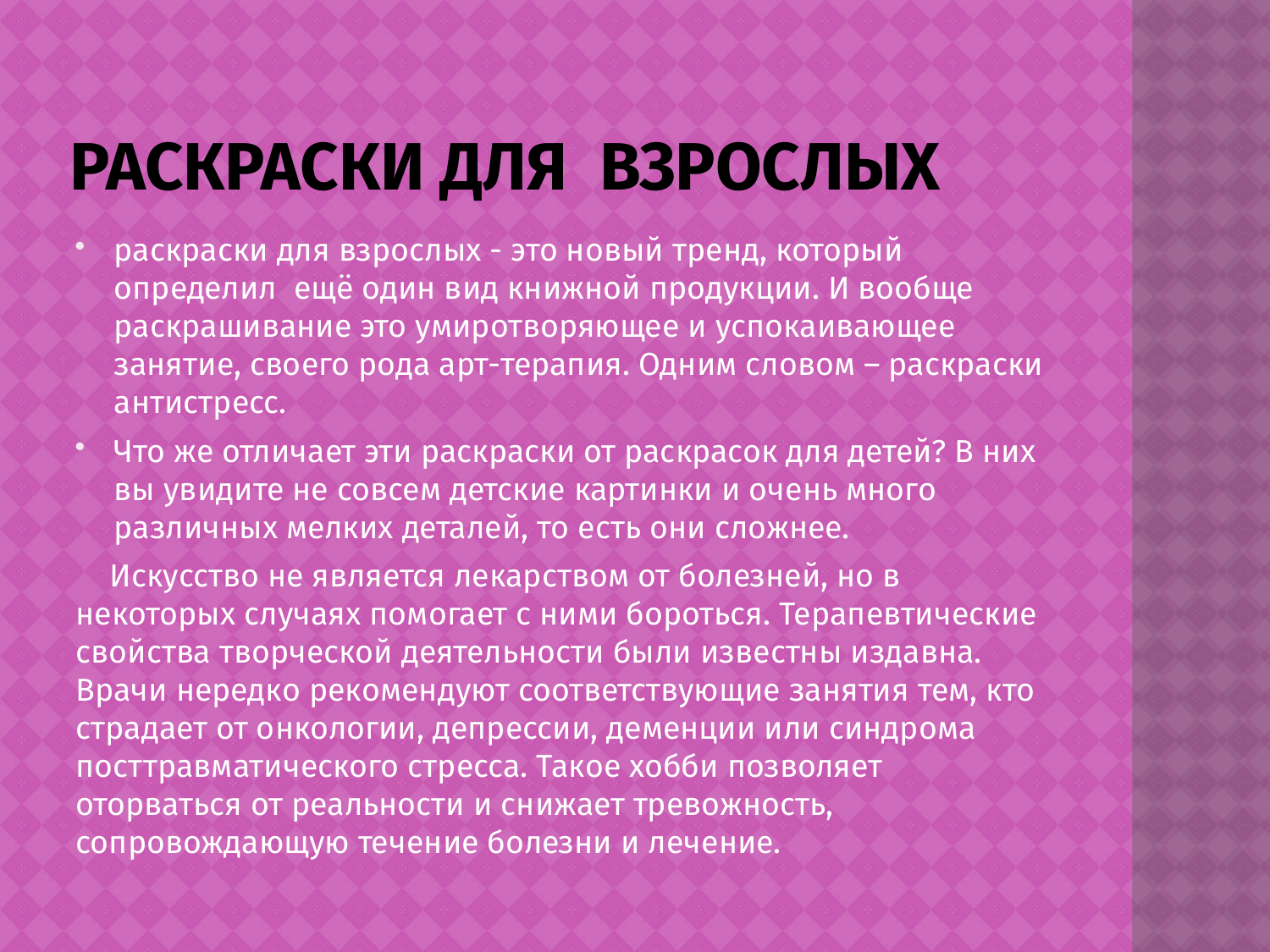

# Раскраски для  взрослых
раскраски для взрослых - это новый тренд, который определил  ещё один вид книжной продукции. И вообще раскрашивание это умиротворяющее и успокаивающее занятие, своего рода арт-терапия. Одним словом – раскраски антистресс.
Что же отличает эти раскраски от раскрасок для детей? В них вы увидите не совсем детские картинки и очень много различных мелких деталей, то есть они сложнее.
    Искусство не является лекарством от болезней, но в некоторых случаях помогает с ними бороться. Терапевтические свойства творческой деятельности были известны издавна. Врачи нередко рекомендуют соответствующие занятия тем, кто страдает от онкологии, депрессии, деменции или синдрома посттравматического стресса. Такое хобби позволяет оторваться от реальности и снижает тревожность, сопровождающую течение болезни и лечение.